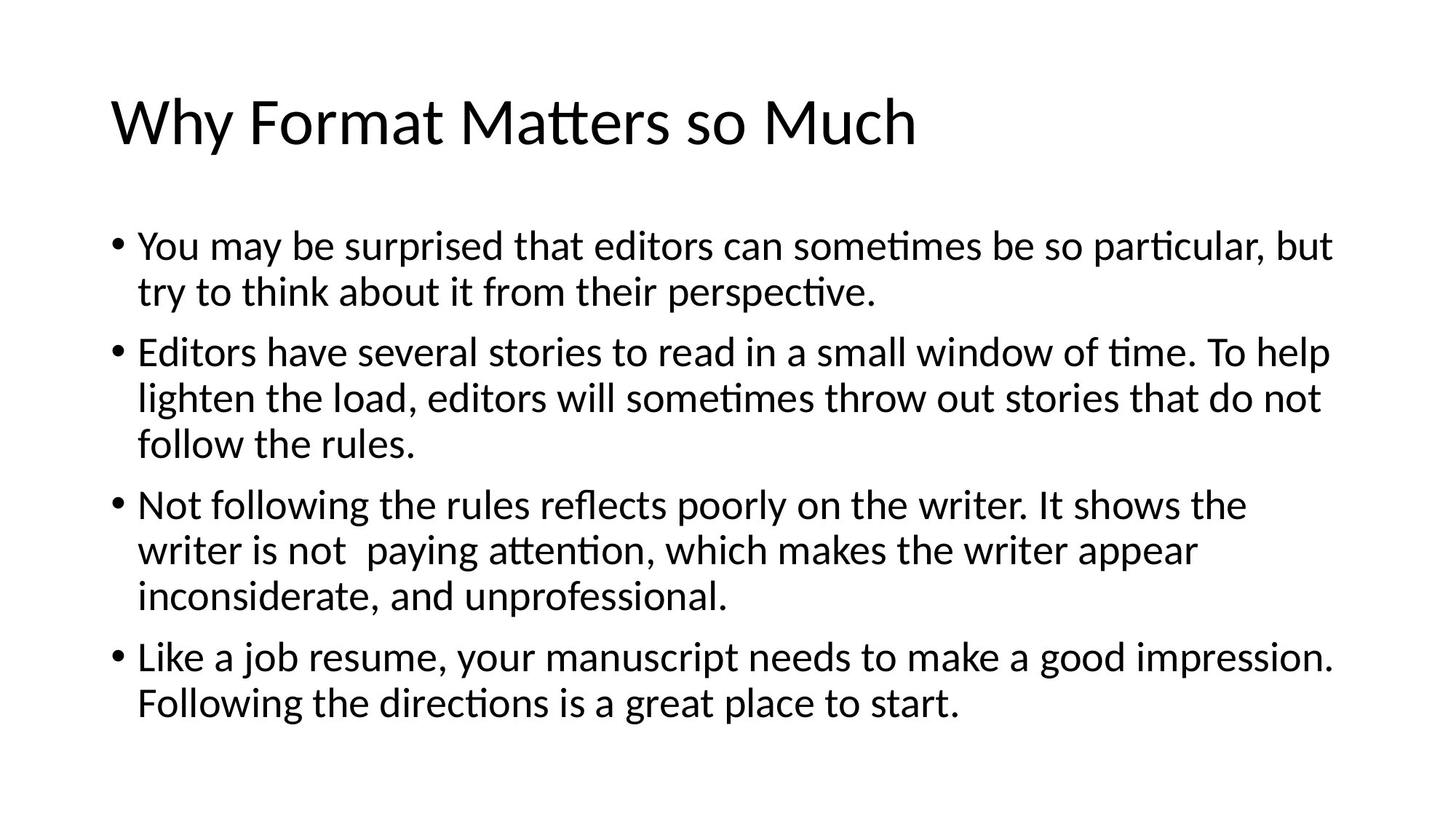

# Why Format Matters so Much
You may be surprised that editors can sometimes be so particular, but try to think about it from their perspective.
Editors have several stories to read in a small window of time. To help lighten the load, editors will sometimes throw out stories that do not follow the rules.
Not following the rules reflects poorly on the writer. It shows the writer is not  paying attention, which makes the writer appear inconsiderate, and unprofessional.
Like a job resume, your manuscript needs to make a good impression. Following the directions is a great place to start.